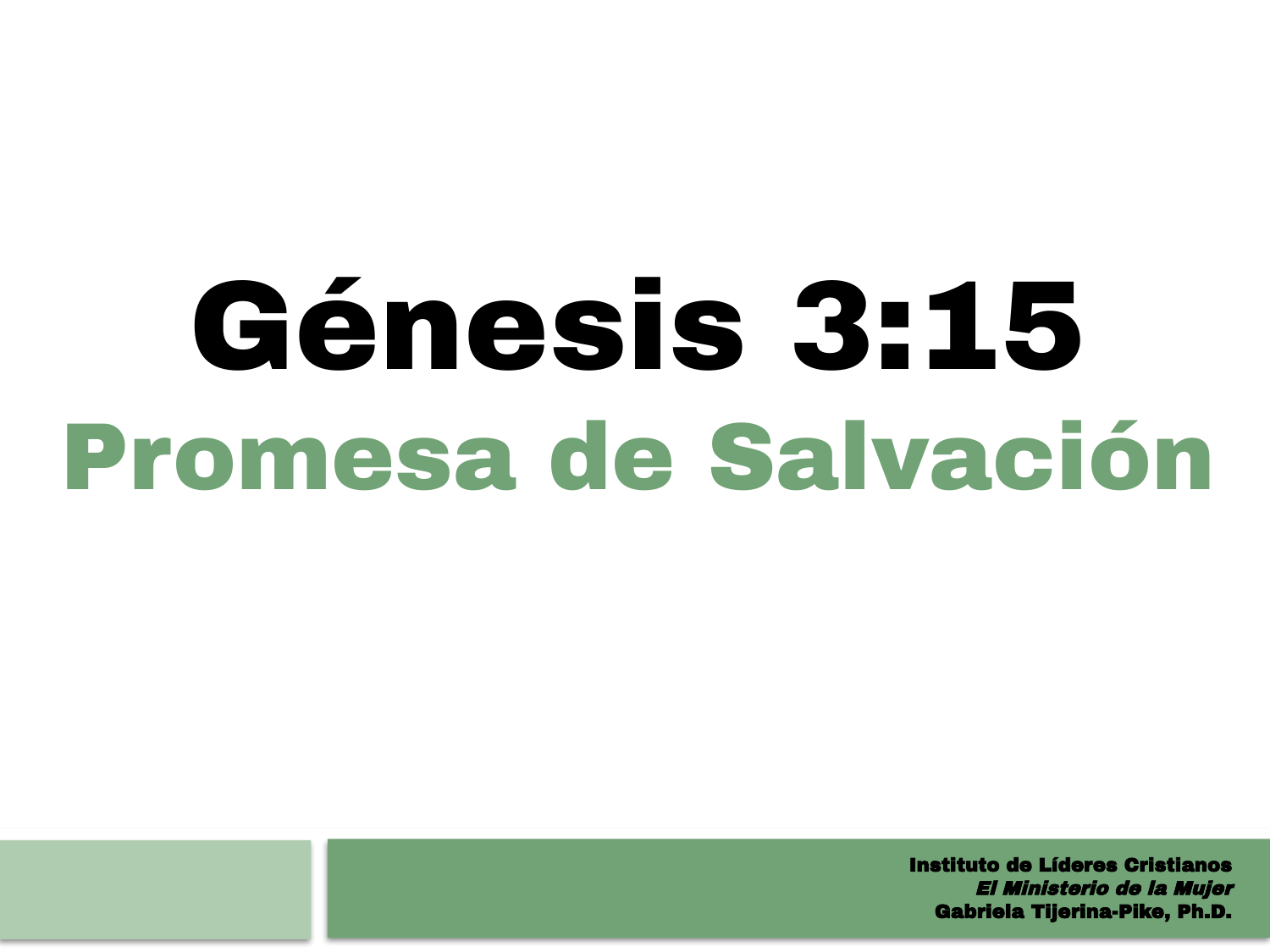

Génesis 3:15
Promesa de Salvación

Instituto de Líderes Cristianos
El Ministerio de la Mujer
Gabriela Tijerina-Pike, Ph.D.